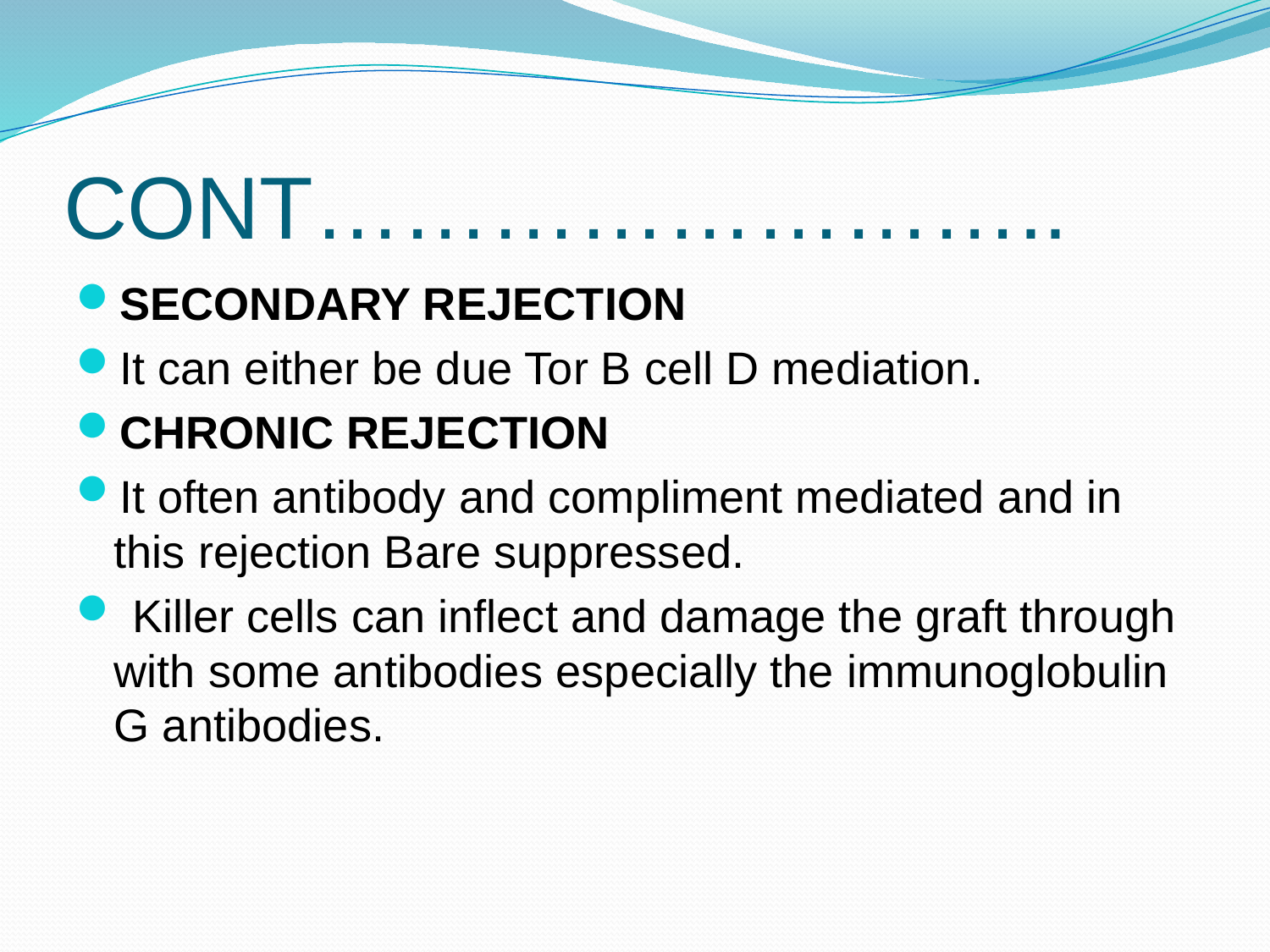

# CONT……………………..
SECONDARY REJECTION
It can either be due Tor B cell D mediation.
CHRONIC REJECTION
It often antibody and compliment mediated and in this rejection Bare suppressed.
 Killer cells can inflect and damage the graft through with some antibodies especially the immunoglobulin G antibodies.